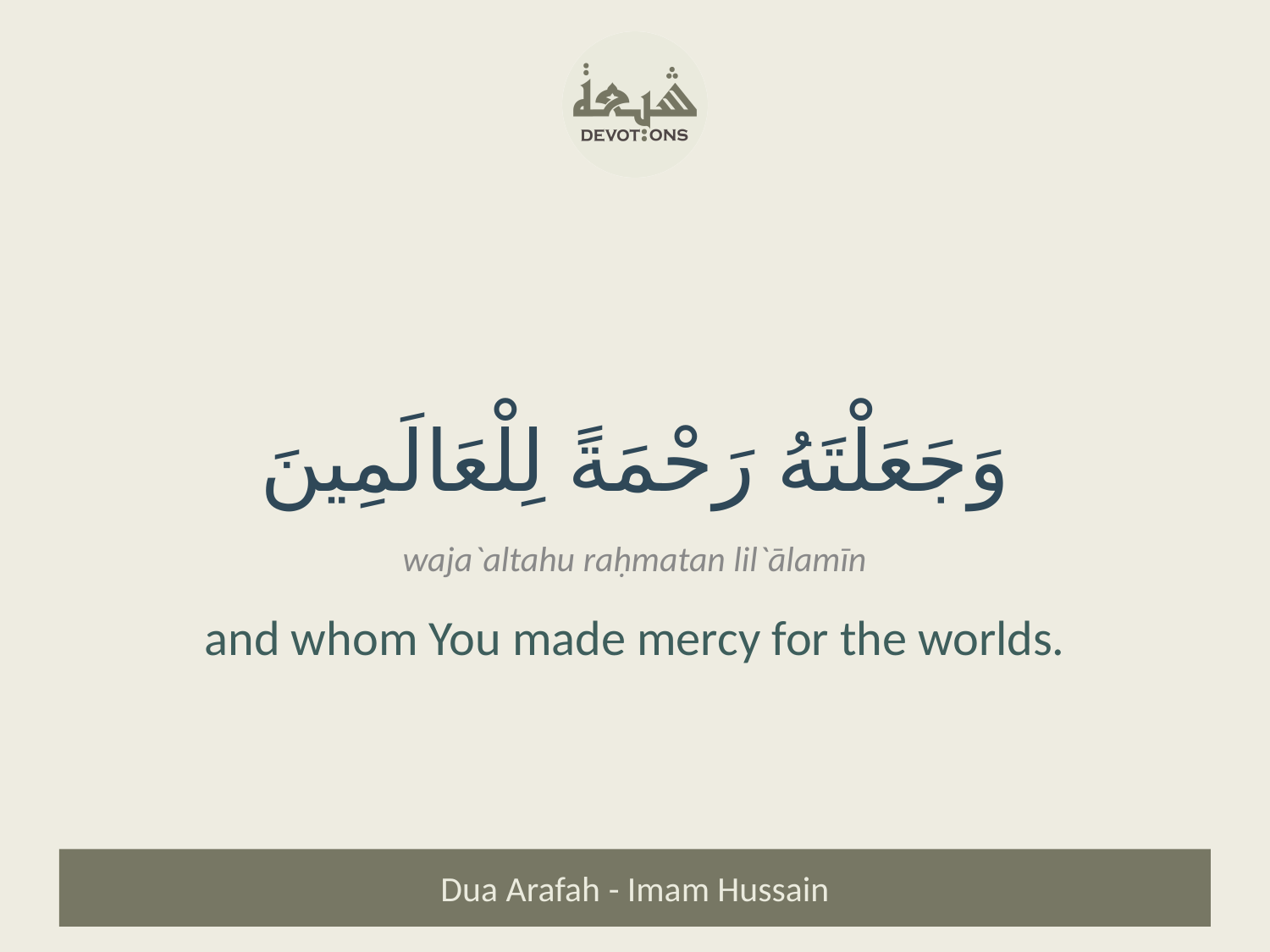

وَجَعَلْتَهُ رَحْمَةً لِلْعَالَمِينَ
waja`altahu raḥmatan lil`ālamīn
and whom You made mercy for the worlds.
Dua Arafah - Imam Hussain